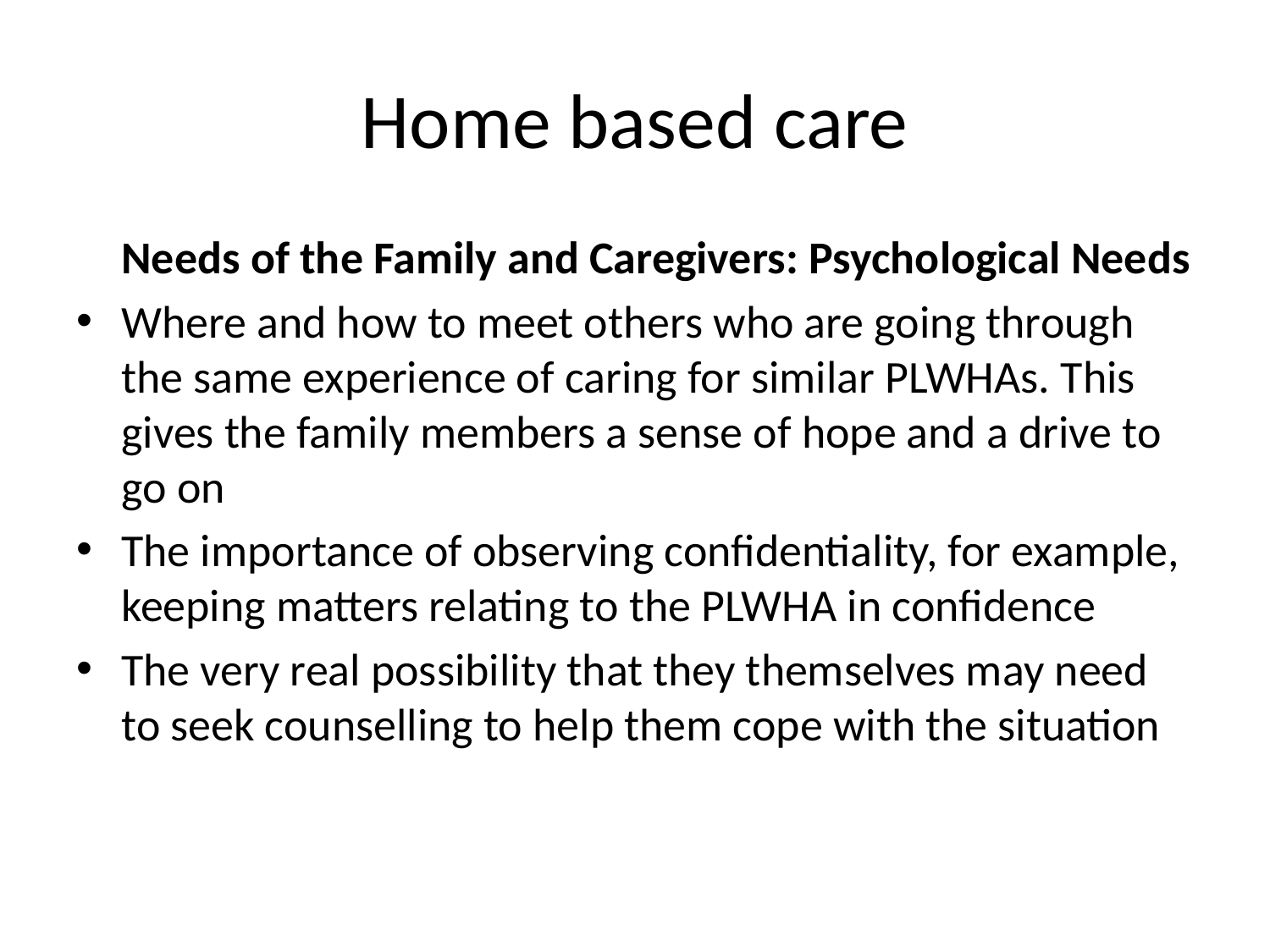

# Home based care
	Needs of the Family and Caregivers: Psychological Needs
Where and how to meet others who are going through the same experience of caring for similar PLWHAs. This gives the family members a sense of hope and a drive to go on
The importance of observing confidentiality, for example, keeping matters relating to the PLWHA in confidence
The very real possibility that they themselves may need to seek counselling to help them cope with the situation